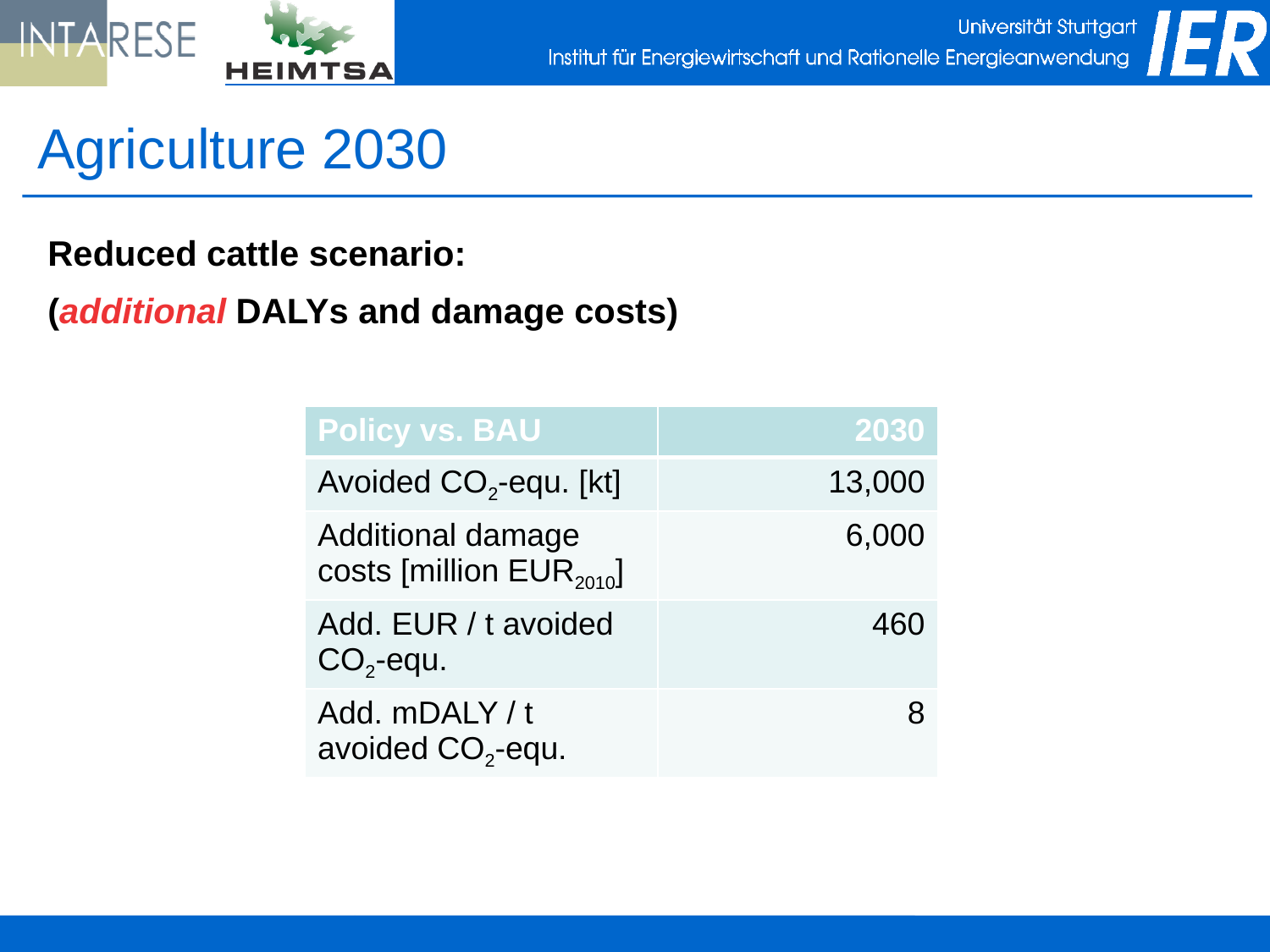

# Agriculture 2030

Reduced cattle scenario:
(additional DALYs and damage costs)
| Policy vs. BAU | 2030 |
| --- | --- |
| Avoided CO2-equ. [kt] | 13,000 |
| Additional damage costs [million EUR2010] | 6,000 |
| Add. EUR / t avoided CO2-equ. | 460 |
| Add. mDALY / t avoided CO2-equ. | 8 |